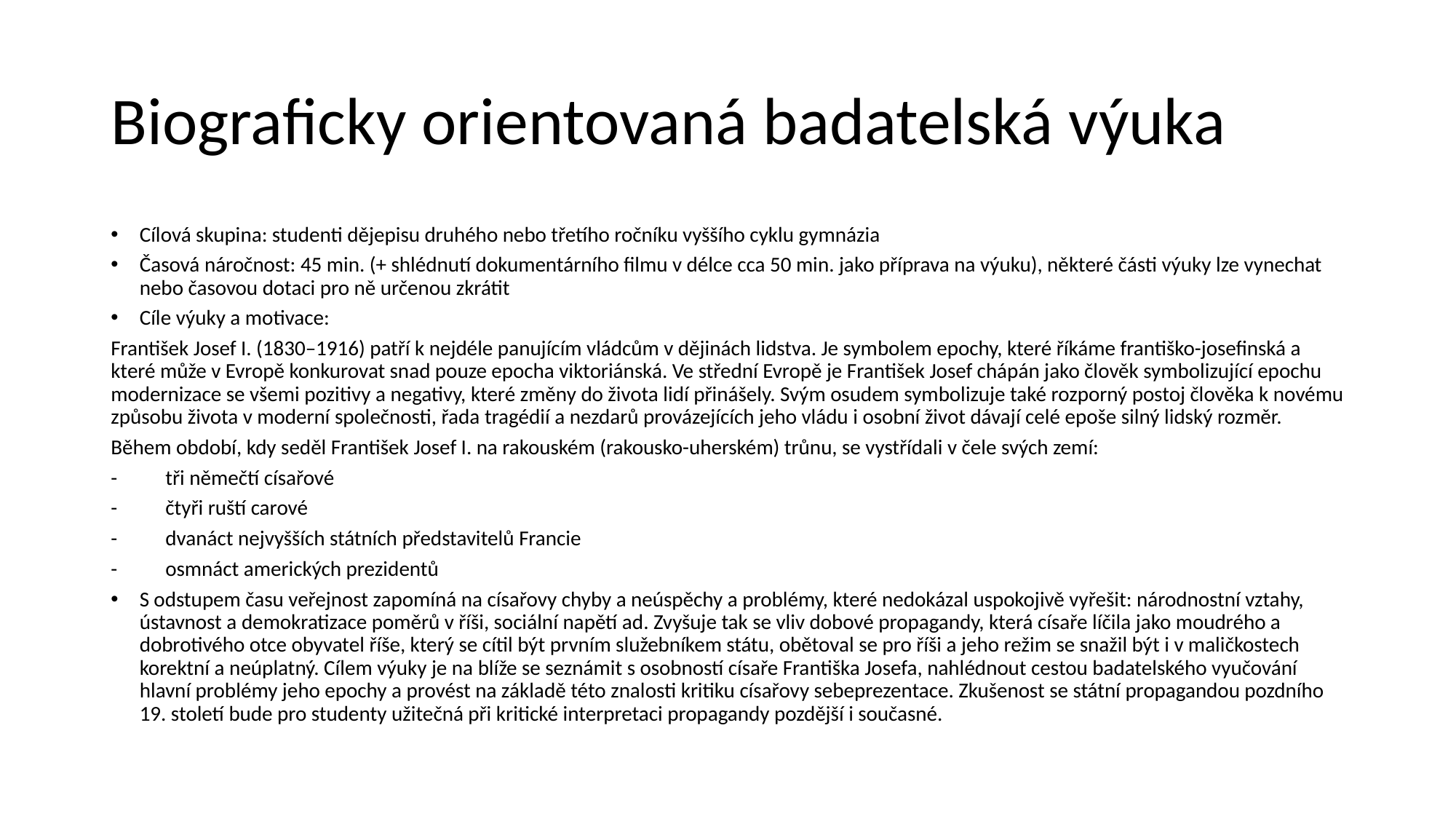

# Biograficky orientovaná badatelská výuka
Cílová skupina: studenti dějepisu druhého nebo třetího ročníku vyššího cyklu gymnázia
Časová náročnost: 45 min. (+ shlédnutí dokumentárního filmu v délce cca 50 min. jako příprava na výuku), některé části výuky lze vynechat nebo časovou dotaci pro ně určenou zkrátit
Cíle výuky a motivace:
František Josef I. (1830–1916) patří k nejdéle panujícím vládcům v dějinách lidstva. Je symbolem epochy, které říkáme františko-josefinská a které může v Evropě konkurovat snad pouze epocha viktoriánská. Ve střední Evropě je František Josef chápán jako člověk symbolizující epochu modernizace se všemi pozitivy a negativy, které změny do života lidí přinášely. Svým osudem symbolizuje také rozporný postoj člověka k novému způsobu života v moderní společnosti, řada tragédií a nezdarů provázejících jeho vládu i osobní život dávají celé epoše silný lidský rozměr.
Během období, kdy seděl František Josef I. na rakouském (rakousko-uherském) trůnu, se vystřídali v čele svých zemí:
-	tři němečtí císařové
-	čtyři ruští carové
-	dvanáct nejvyšších státních představitelů Francie
-	osmnáct amerických prezidentů
S odstupem času veřejnost zapomíná na císařovy chyby a neúspěchy a problémy, které nedokázal uspokojivě vyřešit: národnostní vztahy, ústavnost a demokratizace poměrů v říši, sociální napětí ad. Zvyšuje tak se vliv dobové propagandy, která císaře líčila jako moudrého a dobrotivého otce obyvatel říše, který se cítil být prvním služebníkem státu, obětoval se pro říši a jeho režim se snažil být i v maličkostech korektní a neúplatný. Cílem výuky je na blíže se seznámit s osobností císaře Františka Josefa, nahlédnout cestou badatelského vyučování hlavní problémy jeho epochy a provést na základě této znalosti kritiku císařovy sebeprezentace. Zkušenost se státní propagandou pozdního 19. století bude pro studenty užitečná při kritické interpretaci propagandy pozdější i současné.